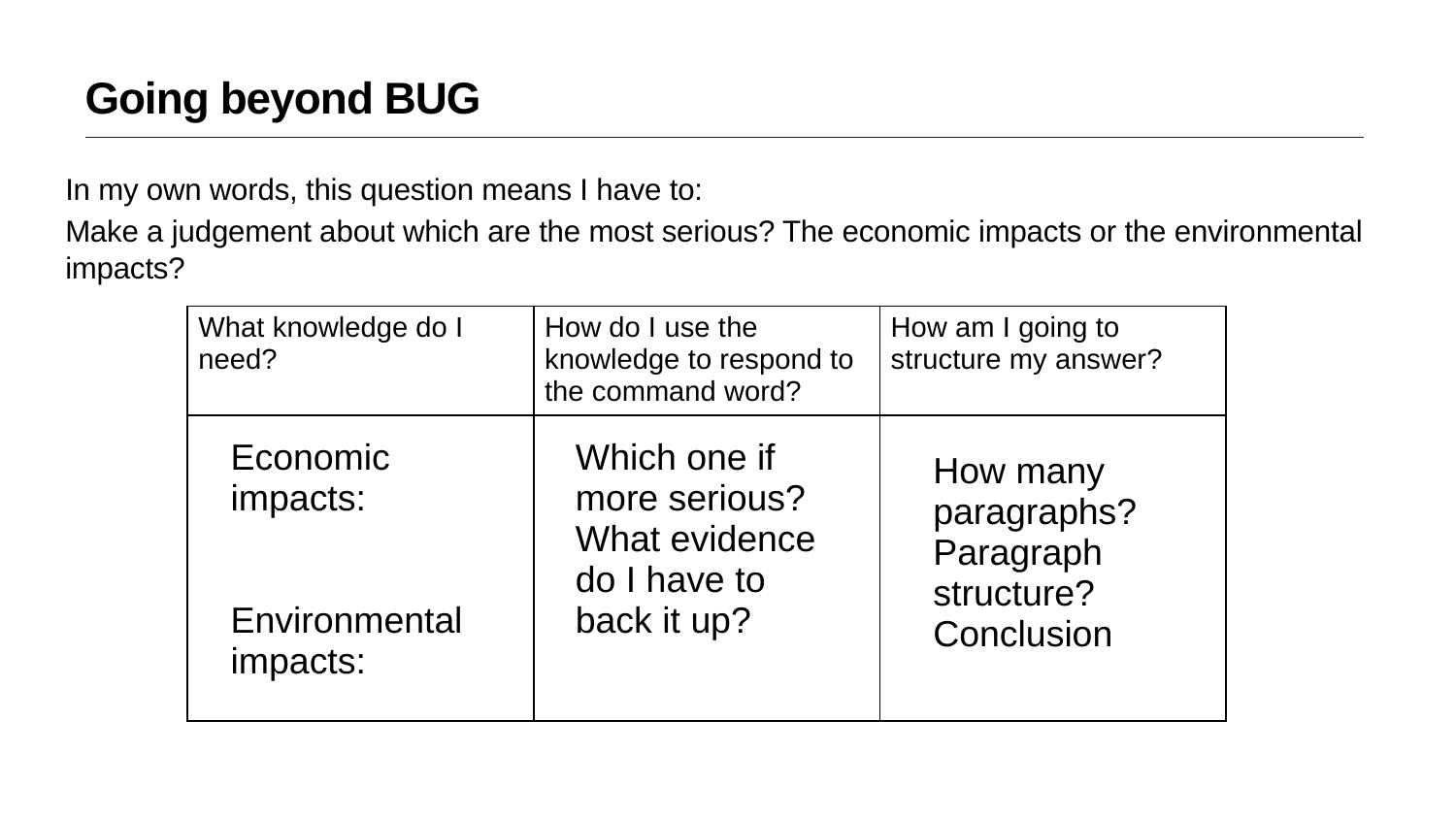

Going beyond BUG
In my own words, this question means I have to:
Make a judgement about which are the most serious? The economic impacts or the environmental impacts?

| What knowledge do I need? | How do I use the knowledge to respond to the command word? | How am I going to structure my answer? |
| --- | --- | --- |
|  |  |  |
Economic impacts:

Environmental impacts:

Which one if more serious? What evidence do I have to back it up?

How many paragraphs?
Paragraph structure?
Conclusion